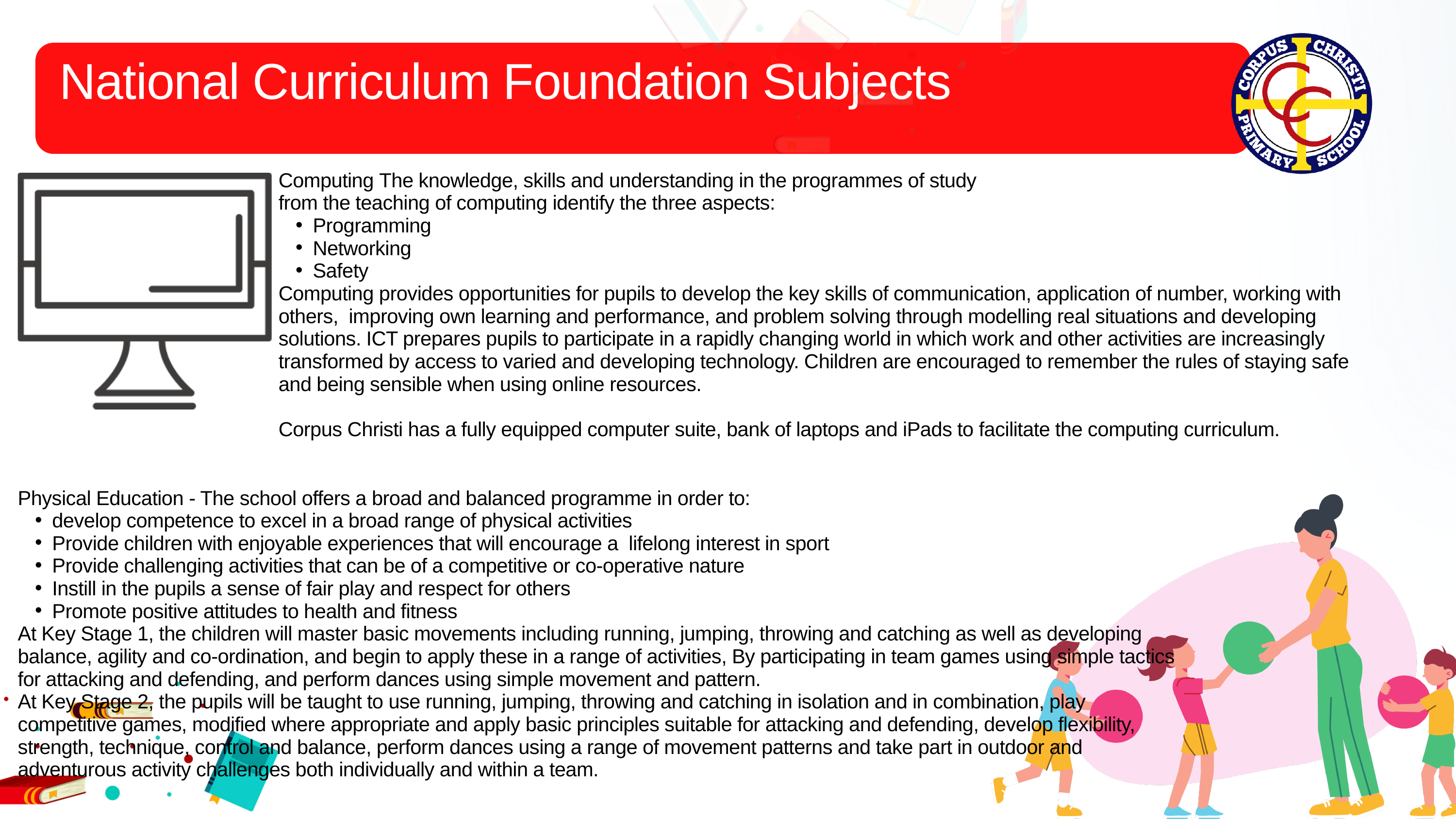

National Curriculum Foundation Subjects
Computing The knowledge, skills and understanding in the programmes of study
from the teaching of computing identify the three aspects:
Programming
Networking
Safety
Computing provides opportunities for pupils to develop the key skills of communication, application of number, working with others,  improving own learning and performance, and problem solving through modelling real situations and developing solutions. ICT prepares pupils to participate in a rapidly changing world in which work and other activities are increasingly transformed by access to varied and developing technology. Children are encouraged to remember the rules of staying safe and being sensible when using online resources.

Corpus Christi has a fully equipped computer suite, bank of laptops and iPads to facilitate the computing curriculum.

Physical Education - The school offers a broad and balanced programme in order to:
develop competence to excel in a broad range of physical activities
Provide children with enjoyable experiences that will encourage a  lifelong interest in sport
Provide challenging activities that can be of a competitive or co-operative nature
Instill in the pupils a sense of fair play and respect for others
Promote positive attitudes to health and fitness
At Key Stage 1, the children will master basic movements including running, jumping, throwing and catching as well as developing balance, agility and co-ordination, and begin to apply these in a range of activities, By participating in team games using simple tactics for attacking and defending, and perform dances using simple movement and pattern.
At Key Stage 2, the pupils will be taught to use running, jumping, throwing and catching in isolation and in combination, play competitive games, modified where appropriate and apply basic principles suitable for attacking and defending, develop flexibility, strength, technique, control and balance, perform dances using a range of movement patterns and take part in outdoor and adventurous activity challenges both individually and within a team.